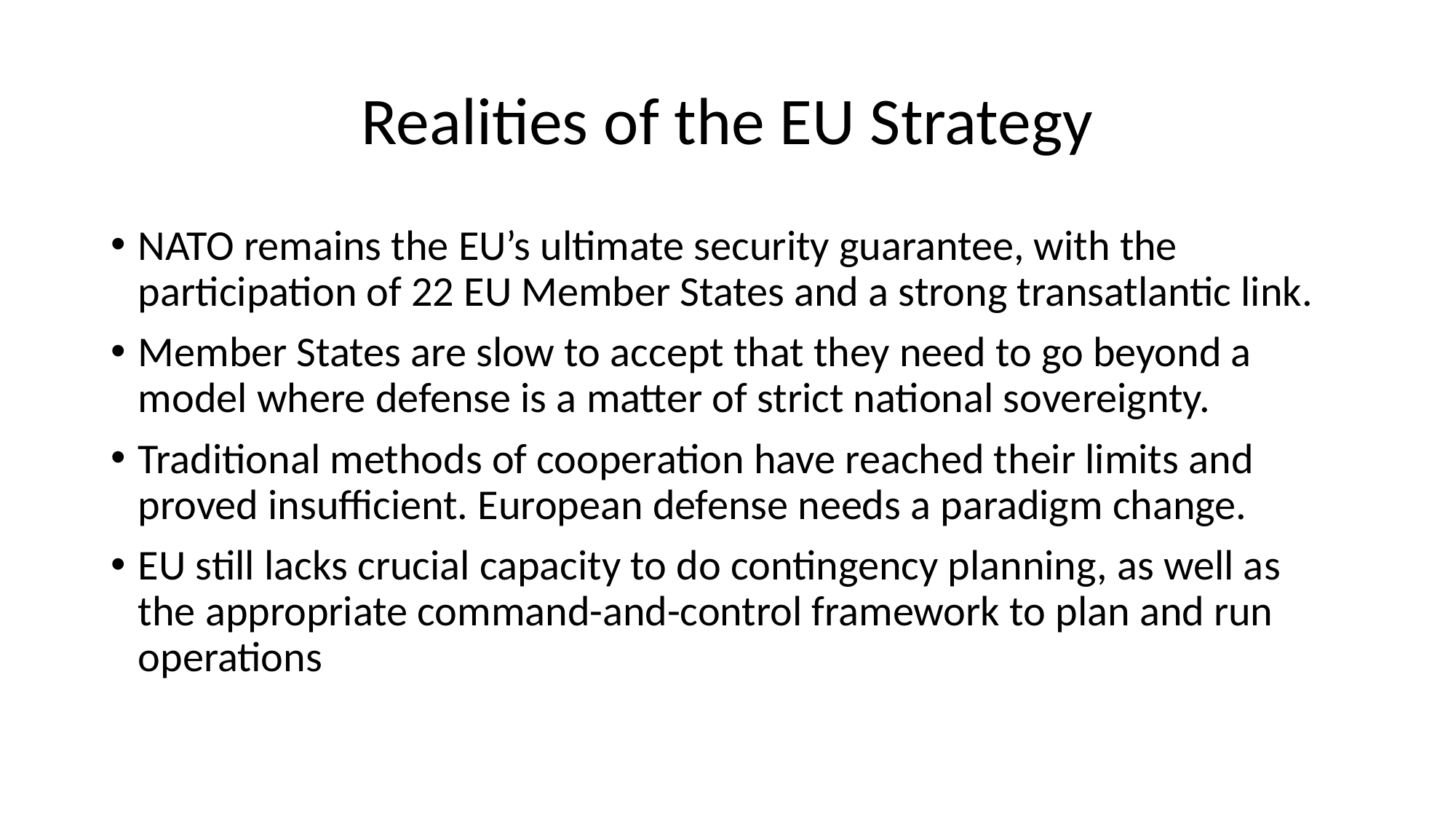

# Realities of the EU Strategy
NATO remains the EU’s ultimate security guarantee, with the participation of 22 EU Member States and a strong transatlantic link.
Member States are slow to accept that they need to go beyond a model where defense is a matter of strict national sovereignty.
Traditional methods of cooperation have reached their limits and proved insufficient. European defense needs a paradigm change.
EU still lacks crucial capacity to do contingency planning, as well as the appropriate command-and-control framework to plan and run operations